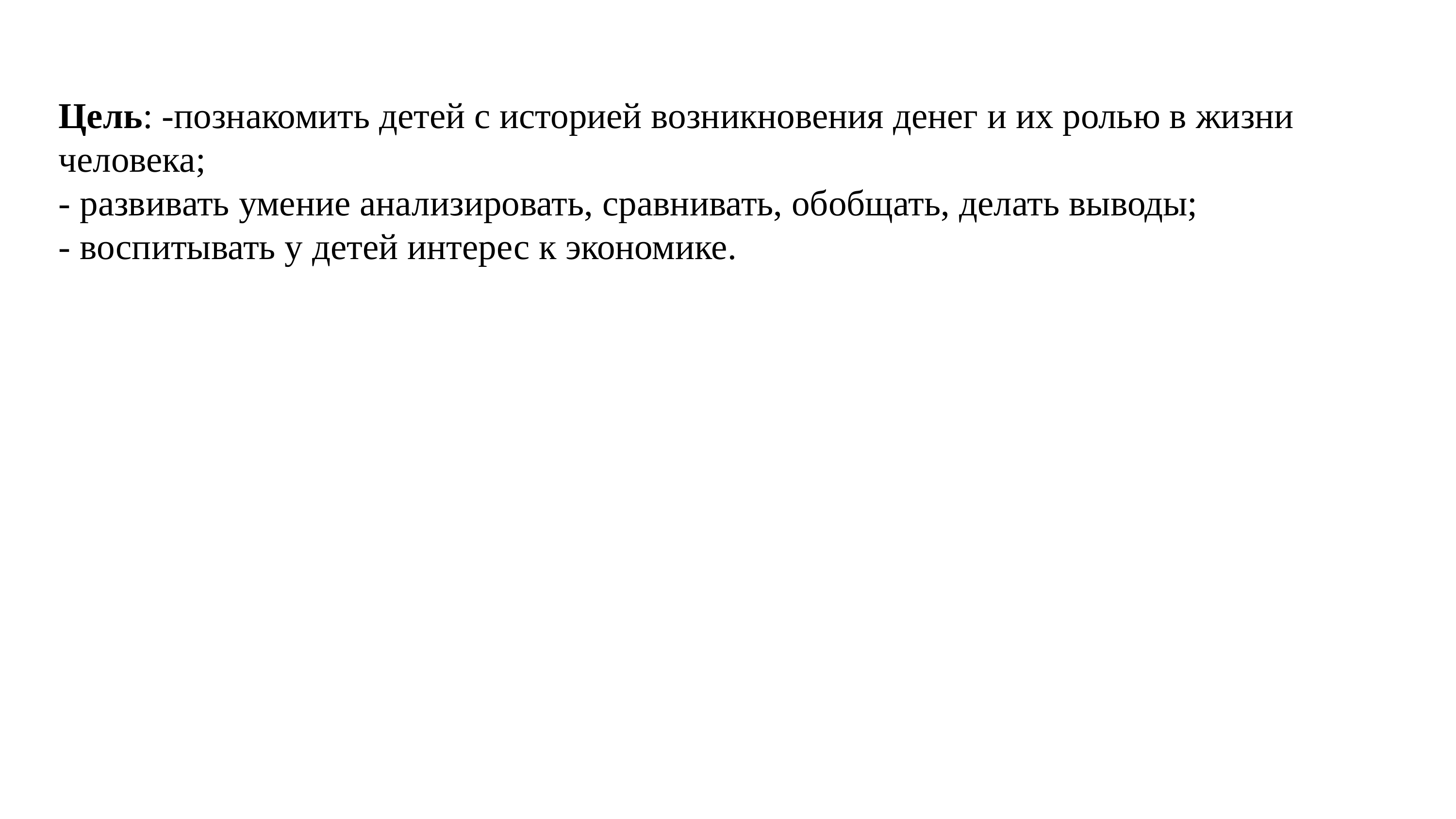

Цель: -познакомить детей с историей возникновения денег и их ролью в жизни человека;
- развивать умение анализировать, сравнивать, обобщать, делать выводы;
- воспитывать у детей интерес к экономике.